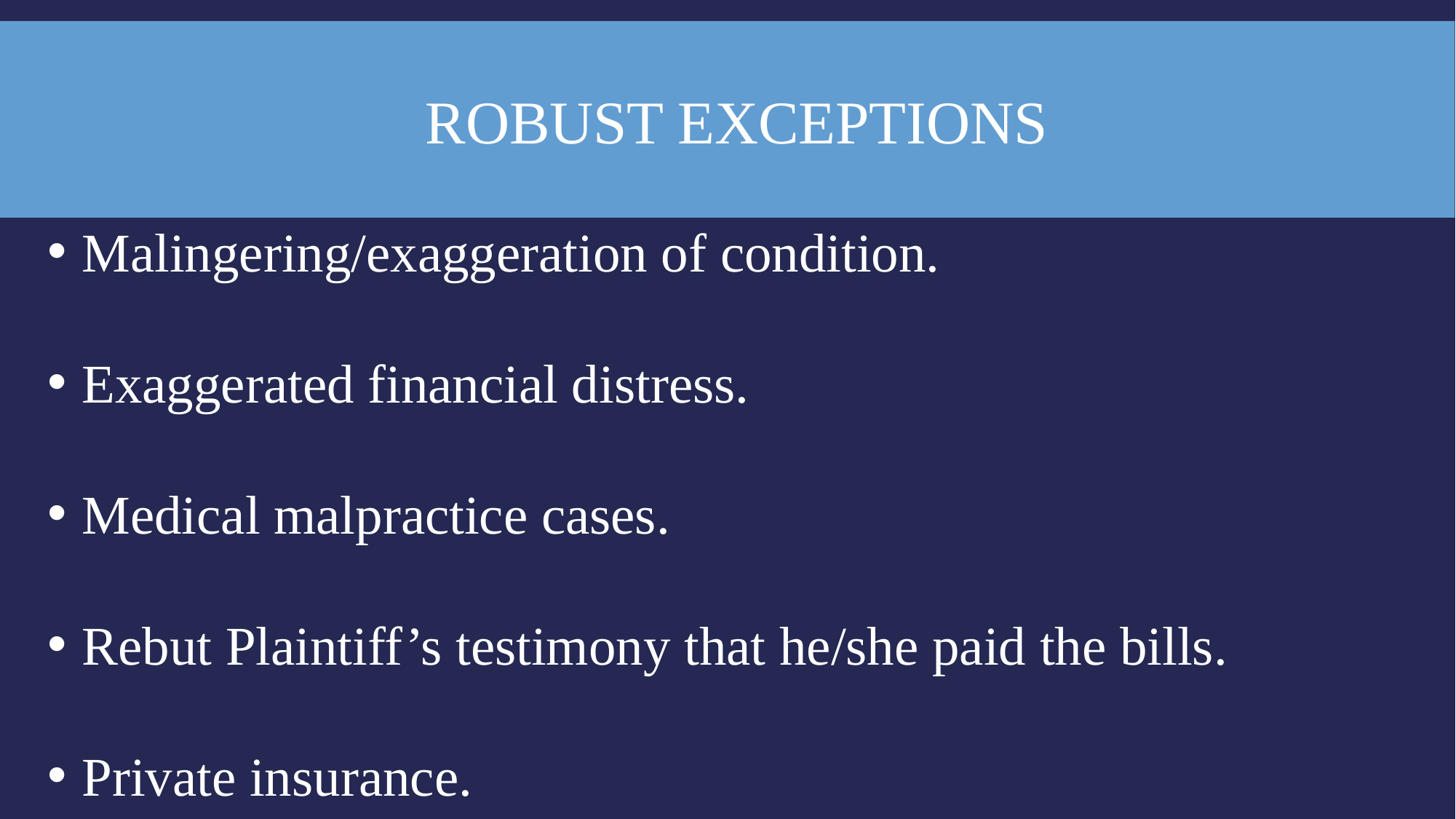

# ROBUST EXCEPTIONS
Malingering/exaggeration of condition.

Exaggerated financial distress.

Medical malpractice cases.

Rebut Plaintiff’s testimony that he/she paid the bills.

Private insurance.